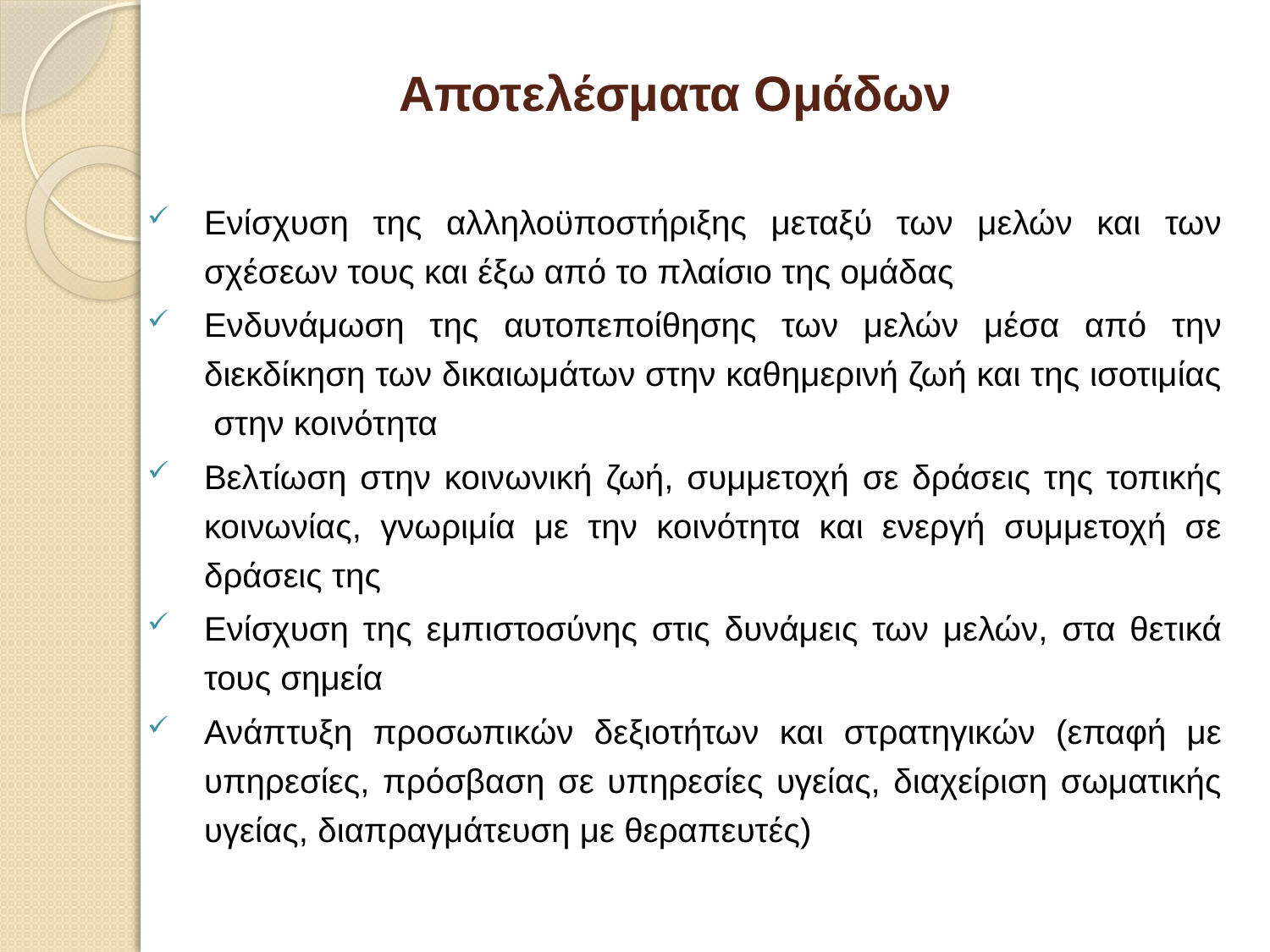

# Αποτελέσματα Ομάδων

Ενίσχυση της αλληλοϋποστήριξης μεταξύ των μελών και των σχέσεων τους και έξω από το πλαίσιο της ομάδας
Ενδυνάμωση της αυτοπεποίθησης των μελών μέσα από την διεκδίκηση των δικαιωμάτων στην καθημερινή ζωή και της ισοτιμίας  στην κοινότητα
Βελτίωση στην κοινωνική ζωή, συμμετοχή σε δράσεις της τοπικής κοινωνίας, γνωριμία με την κοινότητα και ενεργή συμμετοχή σε δράσεις της
Ενίσχυση της εμπιστοσύνης στις δυνάμεις των μελών, στα θετικά τους σημεία
Ανάπτυξη προσωπικών δεξιοτήτων και στρατηγικών (επαφή με υπηρεσίες, πρόσβαση σε υπηρεσίες υγείας, διαχείριση σωματικής υγείας, διαπραγμάτευση με θεραπευτές)